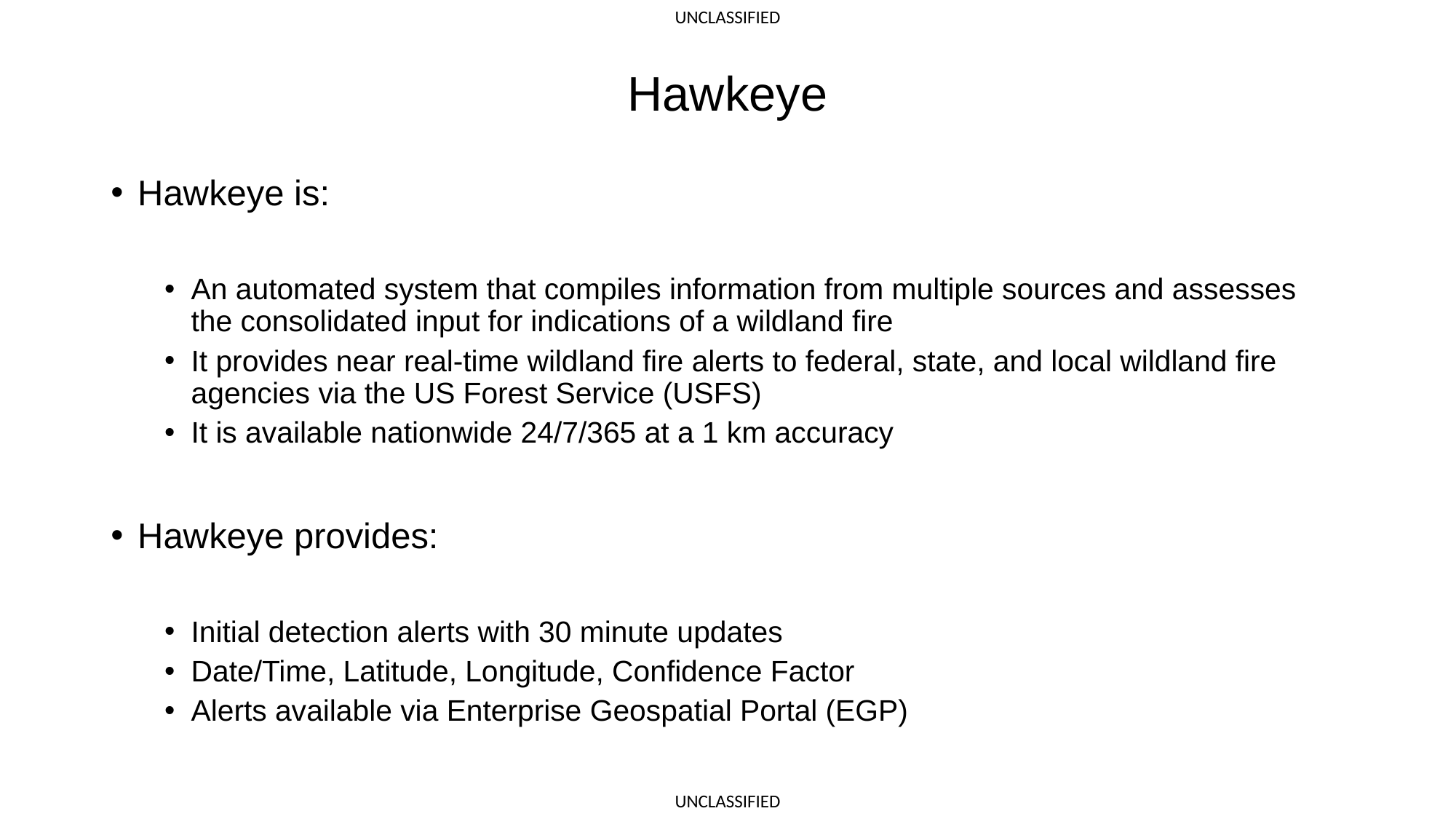

# Hawkeye
Hawkeye is:

An automated system that compiles information from multiple sources and assesses the consolidated input for indications of a wildland fire
It provides near real-time wildland fire alerts to federal, state, and local wildland fire agencies via the US Forest Service (USFS)
It is available nationwide 24/7/365 at a 1 km accuracy

Hawkeye provides:

Initial detection alerts with 30 minute updates
Date/Time, Latitude, Longitude, Confidence Factor
Alerts available via Enterprise Geospatial Portal (EGP)